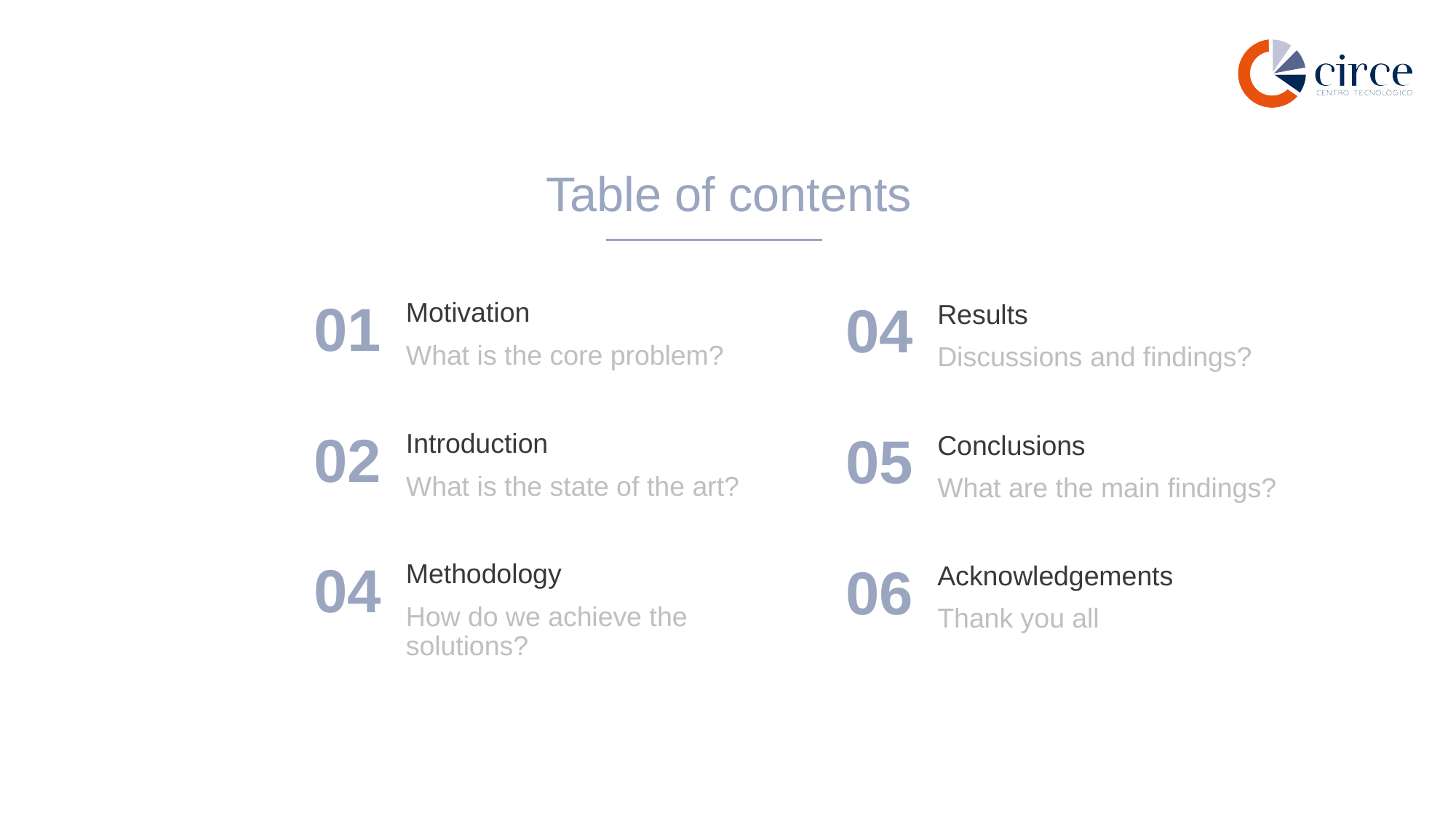

Table of contents
01
Motivation
04
Results
What is the core problem?
Discussions and findings?
02
Introduction
05
Conclusions
What is the state of the art?
What are the main findings?
04
Methodology
06
Acknowledgements
How do we achieve the solutions?
Thank you all